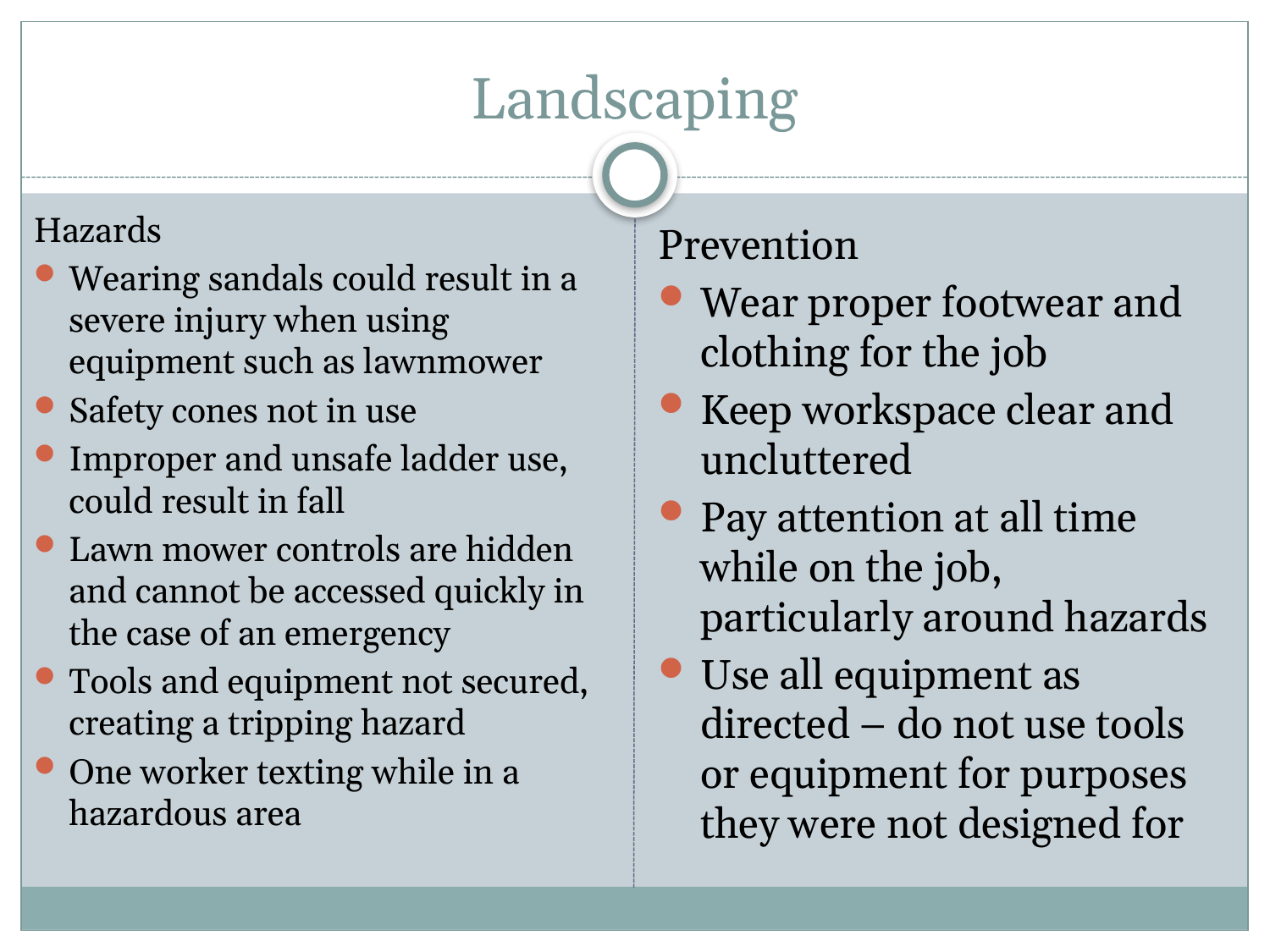

# Landscaping
Hazards
Wearing sandals could result in a severe injury when using equipment such as lawnmower
Safety cones not in use
Improper and unsafe ladder use, could result in fall
Lawn mower controls are hidden and cannot be accessed quickly in the case of an emergency
Tools and equipment not secured, creating a tripping hazard
One worker texting while in a hazardous area
Prevention
Wear proper footwear and clothing for the job
Keep workspace clear and uncluttered
Pay attention at all time while on the job, particularly around hazards
Use all equipment as directed – do not use tools or equipment for purposes they were not designed for